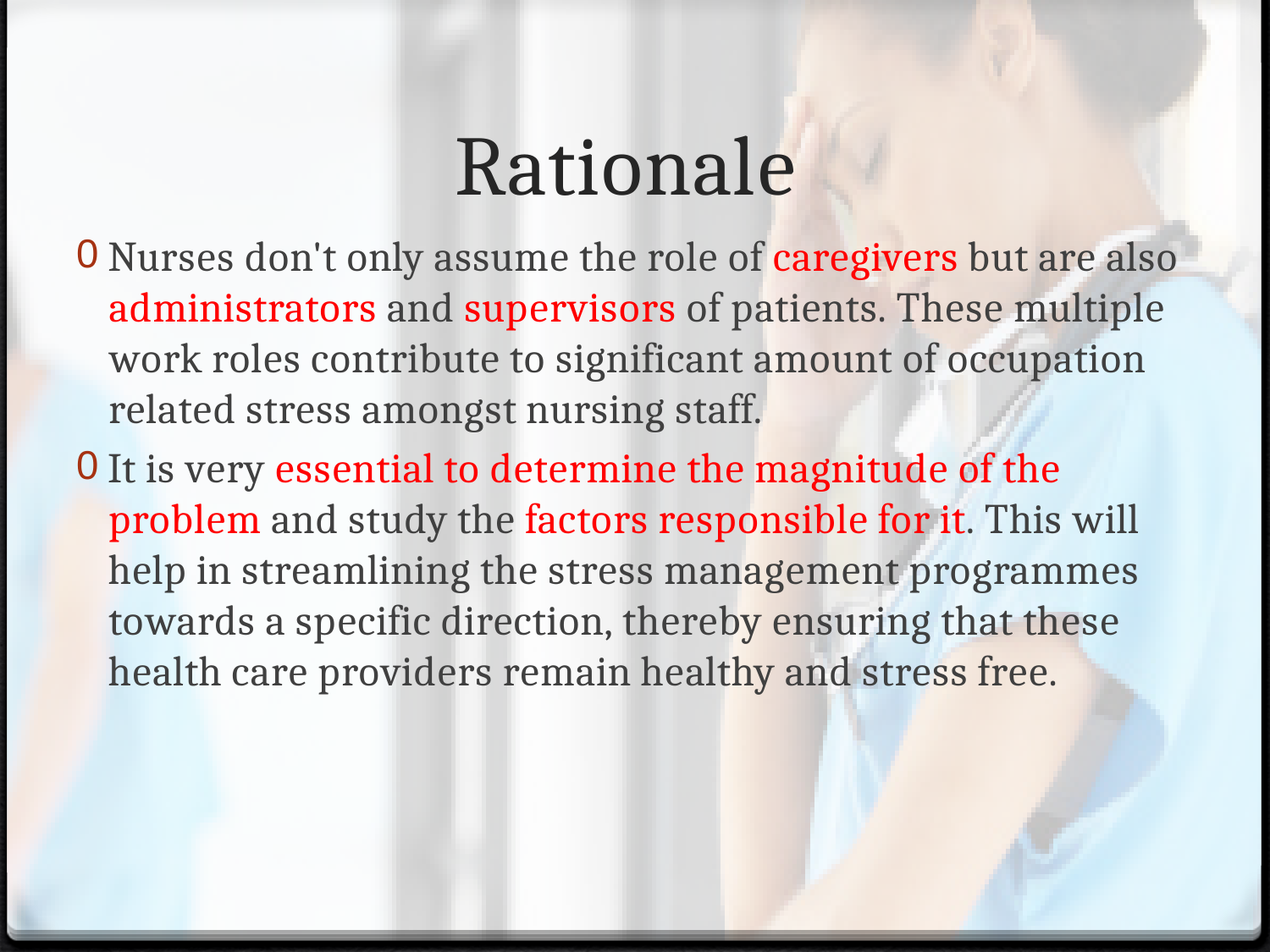

# Rationale
Nurses don't only assume the role of caregivers but are also administrators and supervisors of patients. These multiple work roles contribute to significant amount of occupation related stress amongst nursing staff.
It is very essential to determine the magnitude of the problem and study the factors responsible for it. This will help in streamlining the stress management programmes towards a specific direction, thereby ensuring that these health care providers remain healthy and stress free.